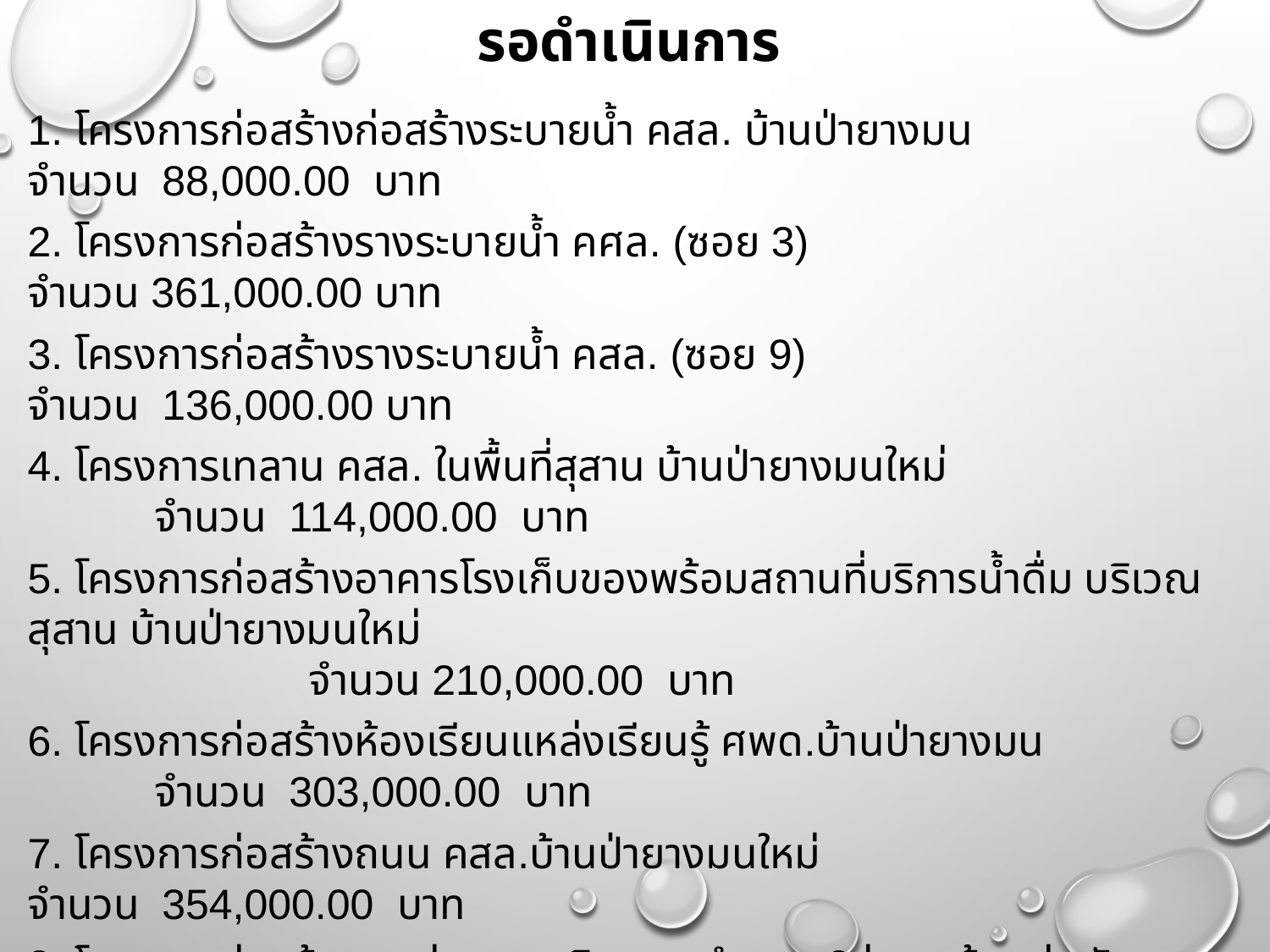

# รอดำเนินการ
1. โครงการก่อสร้างก่อสร้างระบายน้ำ คสล. บ้านป่ายางมน		จำนวน  88,000.00  บาท
2. โครงการก่อสร้างรางระบายน้ำ คศล. (ซอย 3)			จำนวน 361,000.00 บาท
3. โครงการก่อสร้างรางระบายน้ำ คสล. (ซอย 9)			จำนวน  136,000.00 บาท
4. โครงการเทลาน คสล. ในพื้นที่สุสาน บ้านป่ายางมนใหม่ 	              	จำนวน  114,000.00  บาท
5. โครงการก่อสร้างอาคารโรงเก็บของพร้อมสถานที่บริการน้ำดื่ม บริเวณสุสาน บ้านป่ายางมนใหม่ 							              จำนวน 210,000.00  บาท
6. โครงการก่อสร้างห้องเรียนแหล่งเรียนรู้ ศพด.บ้านป่ายางมน		จำนวน  303,000.00  บาท
7. โครงการก่อสร้างถนน คสล.บ้านป่ายางมนใหม่			จำนวน  354,000.00  บาท
8. โครงการก่อสร้างวางท่อระบายนิ คสล. จำนวน 2ช่วง พร้อมบ่อพัก 		จำนวน 2,480,000.00บาท
9. โครงการวางท่อระบายน้ำคอนกรีตพร้อมบ่อพัก บ้านป่ายางมน		จำนวน 1,248,000.00  บาท
(โครงการที่รอดำเนินการประจำปีงบประมาณ พ.ศ. 2561  จำนวน 9 โครงการ)
งบประมาณที่รอดำเนินการ 5,294,000.00 บาท